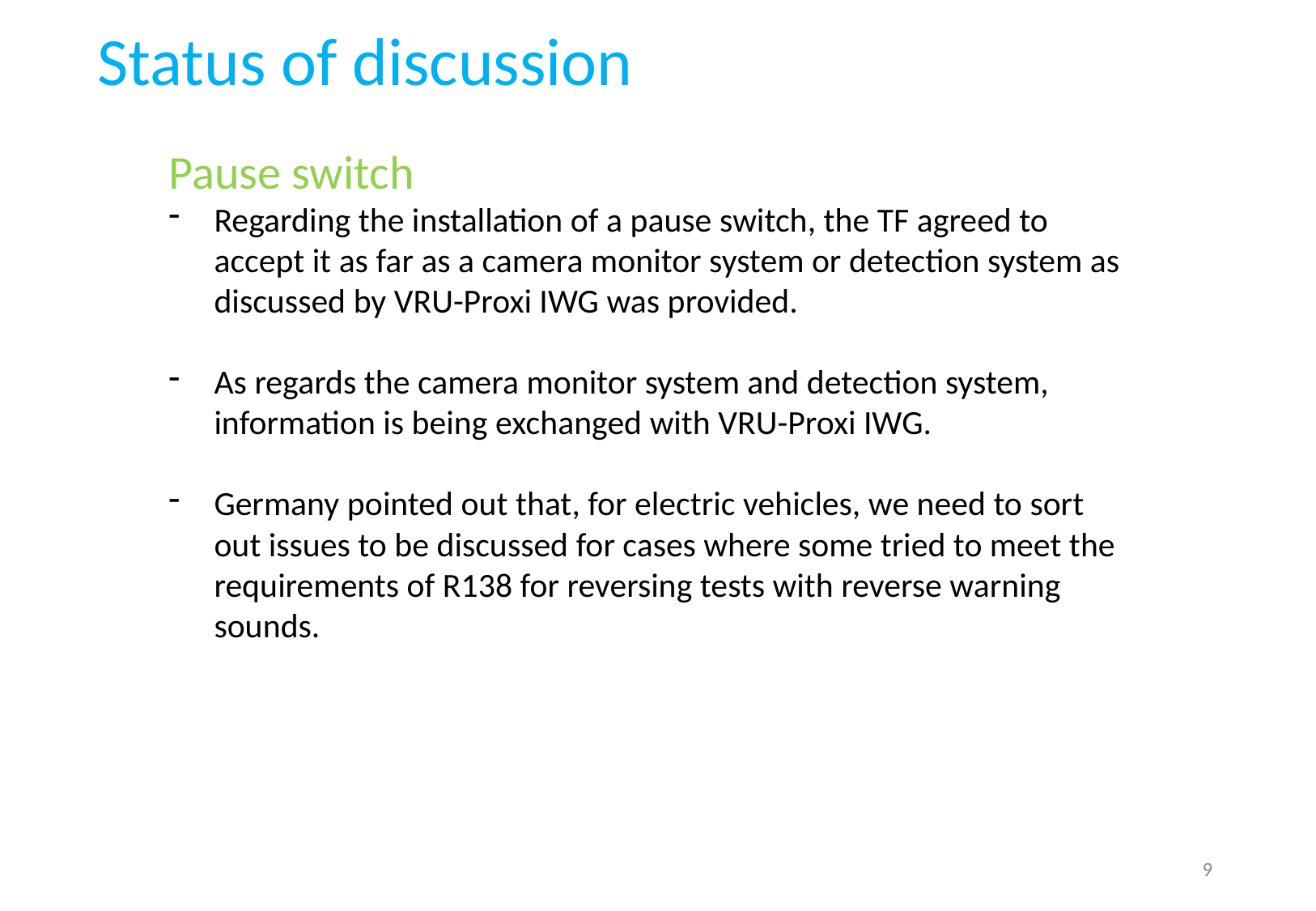

Status of discussion

Pause switch
Regarding the installation of a pause switch, the TF agreed to accept it as far as a camera monitor system or detection system as discussed by VRU-Proxi IWG was provided.

As regards the camera monitor system and detection system, information is being exchanged with VRU-Proxi IWG.

Germany pointed out that, for electric vehicles, we need to sort out issues to be discussed for cases where some tried to meet the requirements of R138 for reversing tests with reverse warning sounds.

9